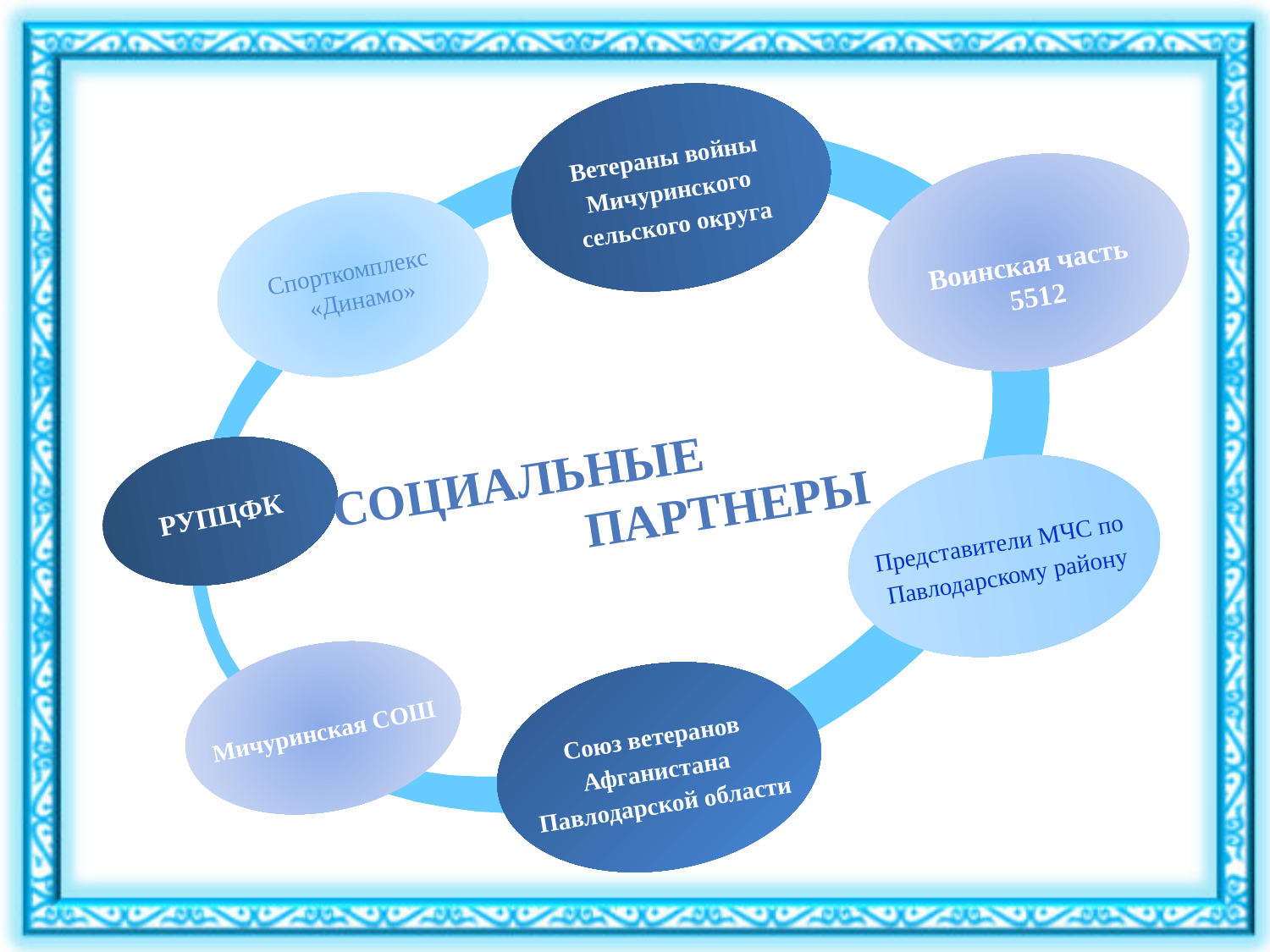

Ветераны войны
Мичуринского
сельского округа

Воинская часть
           5512
Спорткомплекс
      «Динамо»
РУПЦФК
Социальные
                              партнеры
Представители МЧС по
Павлодарскому району
Мичуринская СОШ
Союз ветеранов
Афганистана
Павлодарской области